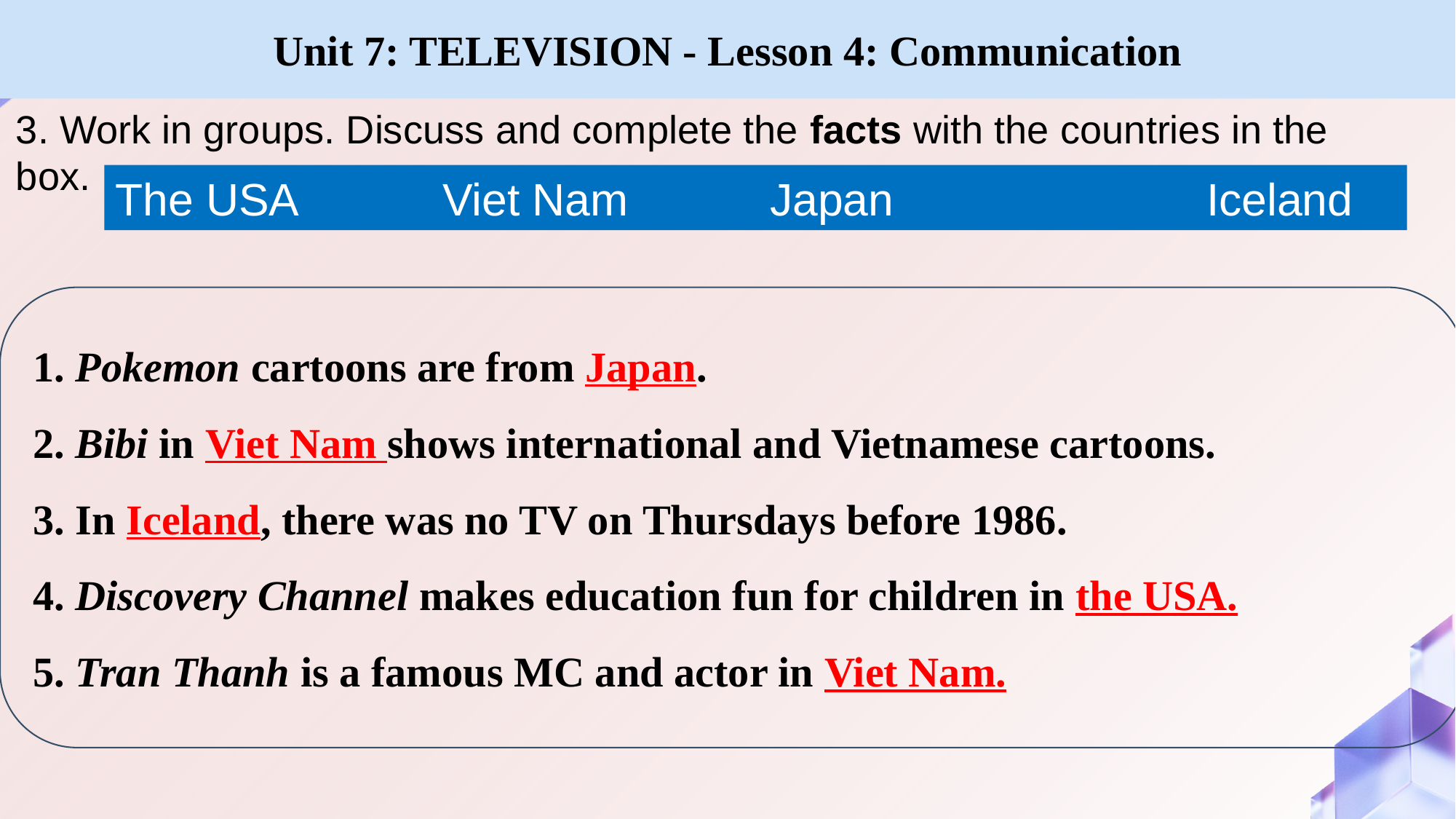

# Unit 7: TELEVISION - Lesson 4: Communication
3. Work in groups. Discuss and complete the facts with the countries in the box.
The USA		Viet Nam		Japan			Iceland

1. Pokemon cartoons are from Japan.
2. Bibi in Viet Nam shows international and Vietnamese cartoons.
3. In Iceland, there was no TV on Thursdays before 1986.
4. Discovery Channel makes education fun for children in the USA.
5. Tran Thanh is a famous MC and actor in Viet Nam.